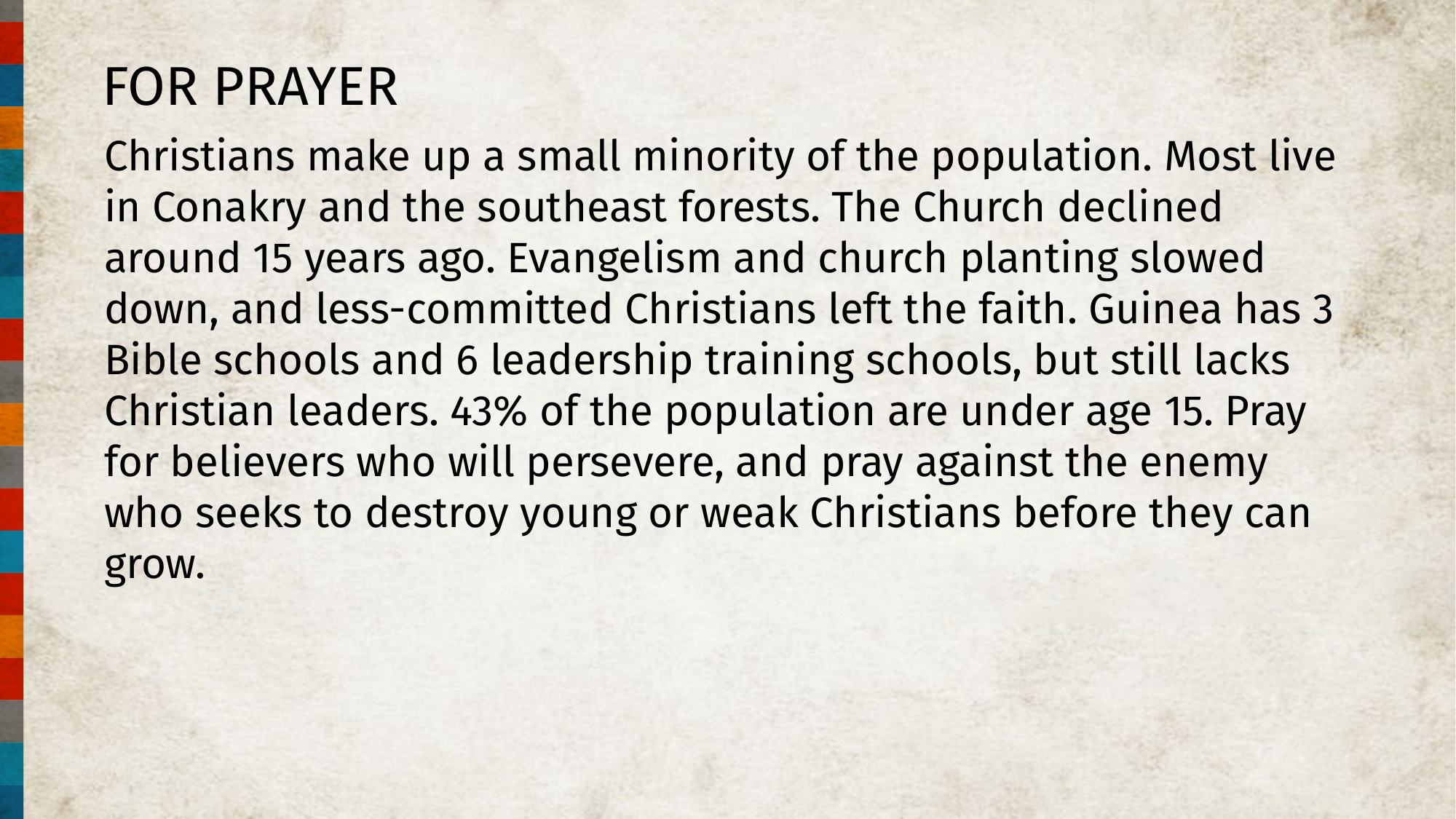

FOR PRAYER
Christians make up a small minority of the population. Most live in Conakry and the southeast forests. The Church declined around 15 years ago. Evangelism and church planting slowed down, and less-committed Christians left the faith. Guinea has 3 Bible schools and 6 leadership training schools, but still lacks Christian leaders. 43% of the population are under age 15. Pray for believers who will persevere, and pray against the enemy who seeks to destroy young or weak Christians before they can grow.